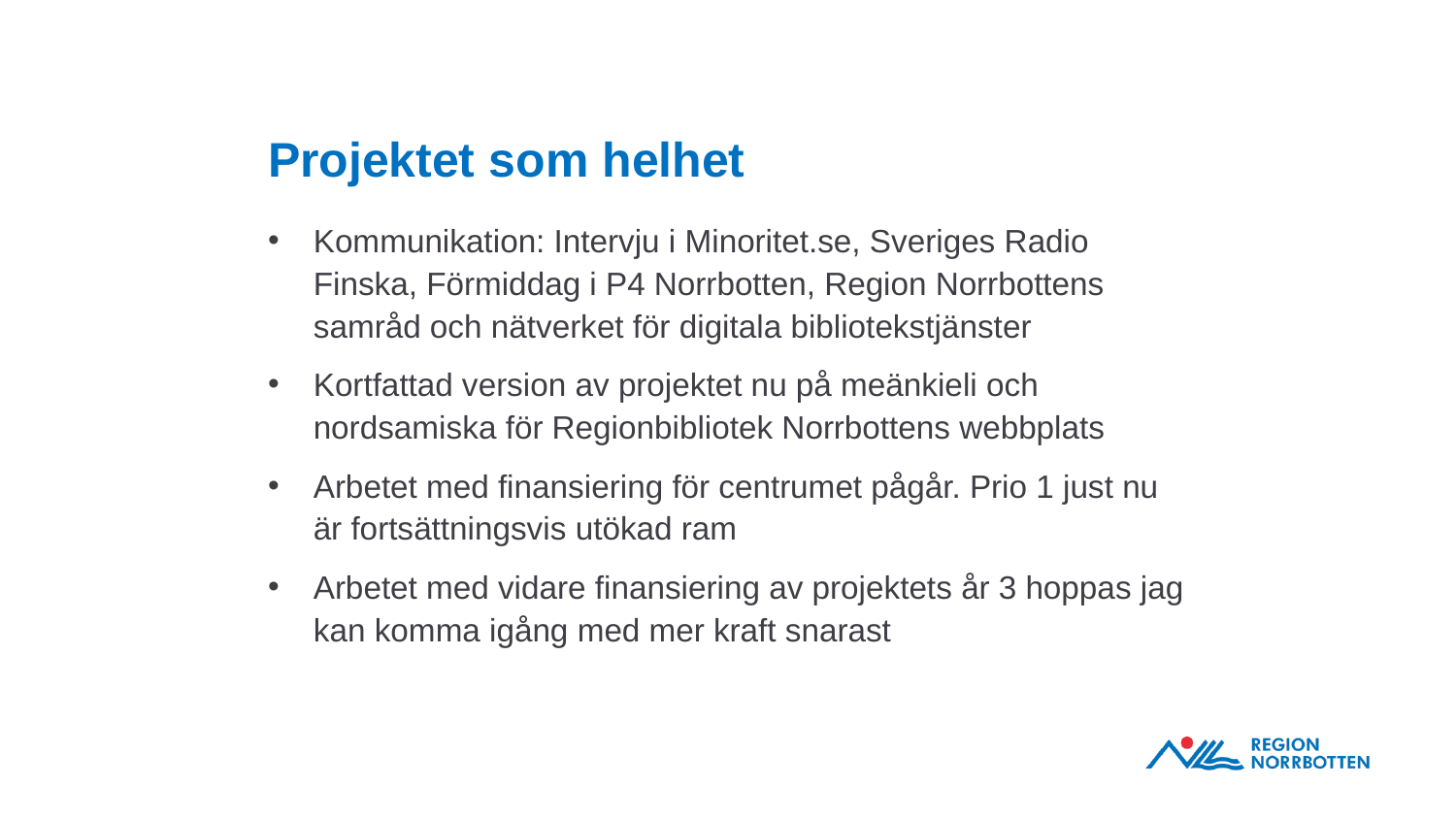

# Projektet som helhet
Kommunikation: Intervju i Minoritet.se, Sveriges Radio Finska, Förmiddag i P4 Norrbotten, Region Norrbottens samråd och nätverket för digitala bibliotekstjänster
Kortfattad version av projektet nu på meänkieli och nordsamiska för Regionbibliotek Norrbottens webbplats
Arbetet med finansiering för centrumet pågår. Prio 1 just nu är fortsättningsvis utökad ram
Arbetet med vidare finansiering av projektets år 3 hoppas jag kan komma igång med mer kraft snarast